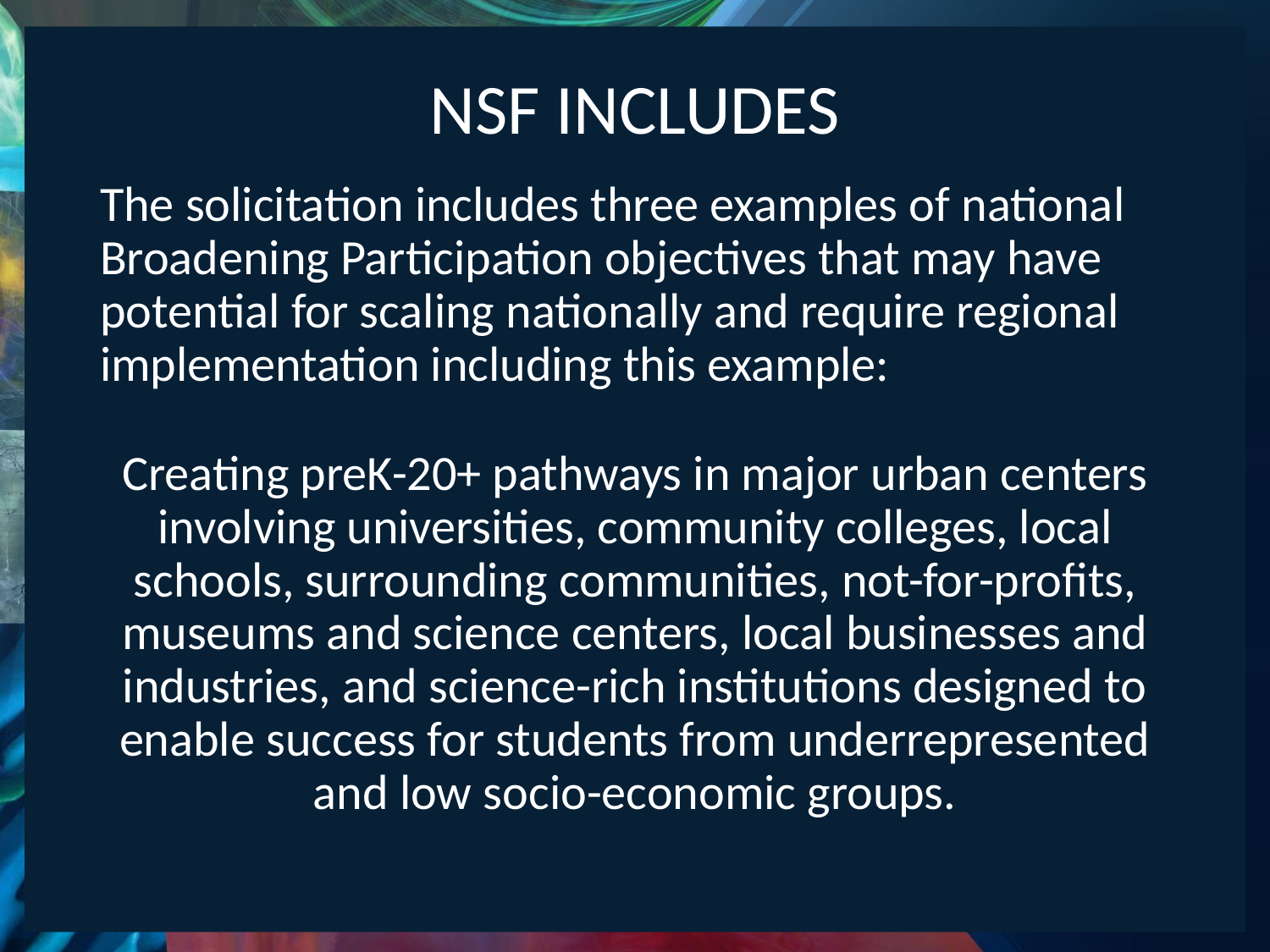

# NSF INCLUDES
The solicitation includes three examples of national Broadening Participation objectives that may have potential for scaling nationally and require regional implementation including this example:

Creating preK-20+ pathways in major urban centers involving universities, community colleges, local schools, surrounding communities, not-for-profits, museums and science centers, local businesses and industries, and science-rich institutions designed to enable success for students from underrepresented and low socio-economic groups.